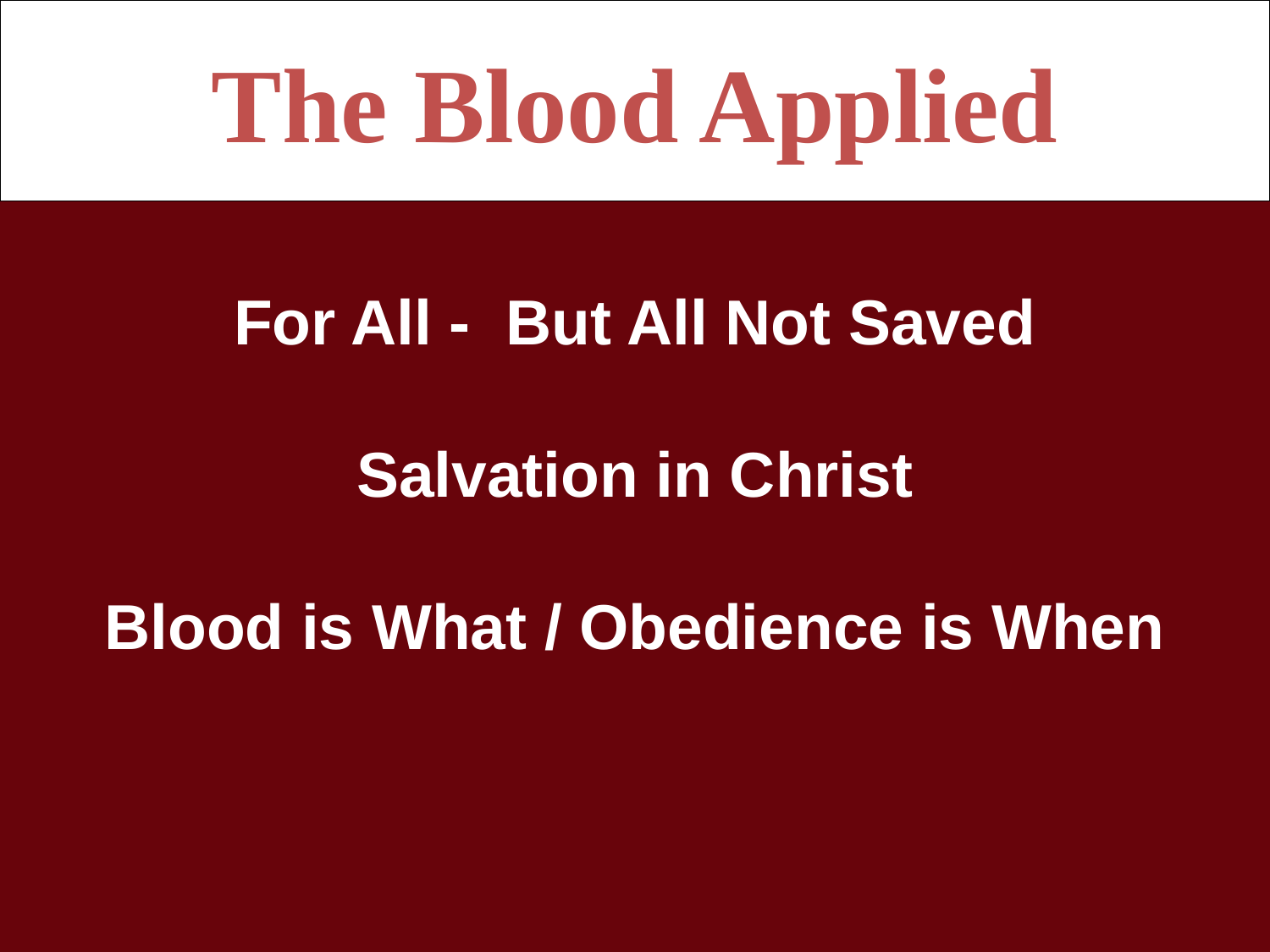

The Blood Applied
For All -  But All Not Saved

Salvation in Christ

Blood is What / Obedience is When